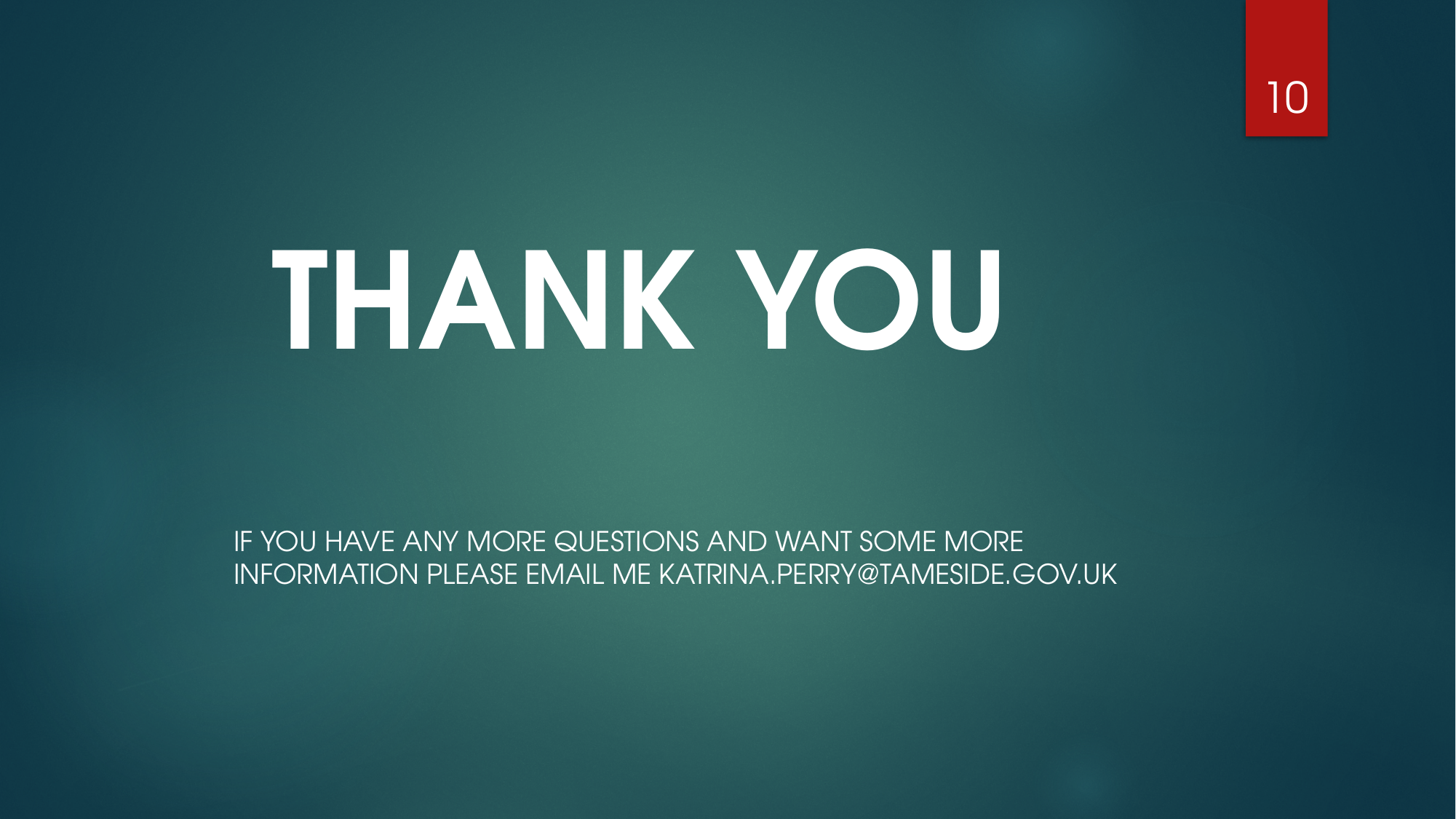

10
THANK YOU

IF YOU HAVE ANY MORE QUESTIONS AND WANT SOME MORE INFORMATION PLEASE EMAIL ME KATRINA.PERRY@TAMESIDE.GOV.UK